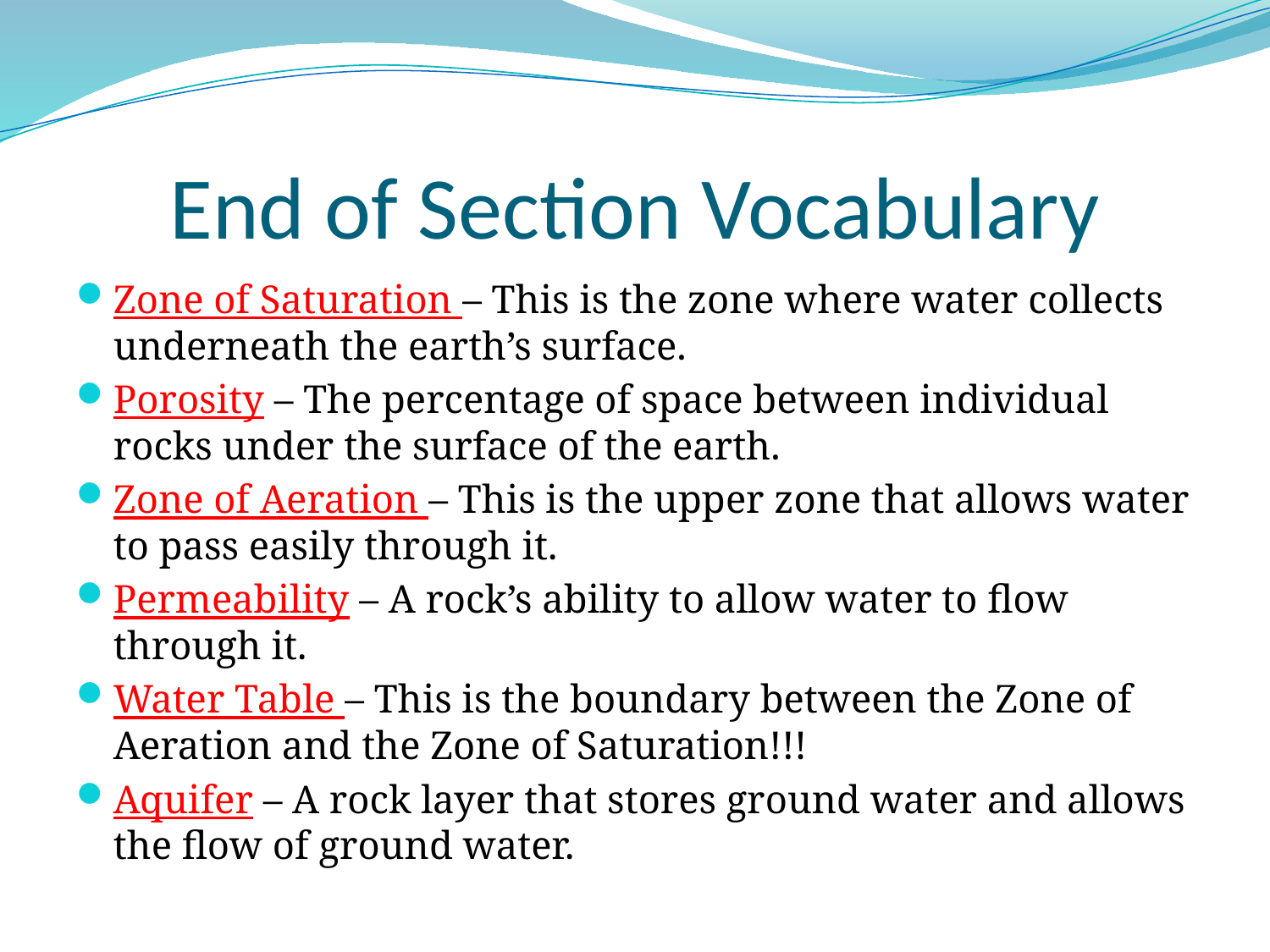

# End of Section Vocabulary
Zone of Saturation – This is the zone where water collects underneath the earth’s surface.
Porosity – The percentage of space between individual rocks under the surface of the earth.
Zone of Aeration – This is the upper zone that allows water to pass easily through it.
Permeability – A rock’s ability to allow water to flow through it.
Water Table – This is the boundary between the Zone of Aeration and the Zone of Saturation!!!
Aquifer – A rock layer that stores ground water and allows the flow of ground water.